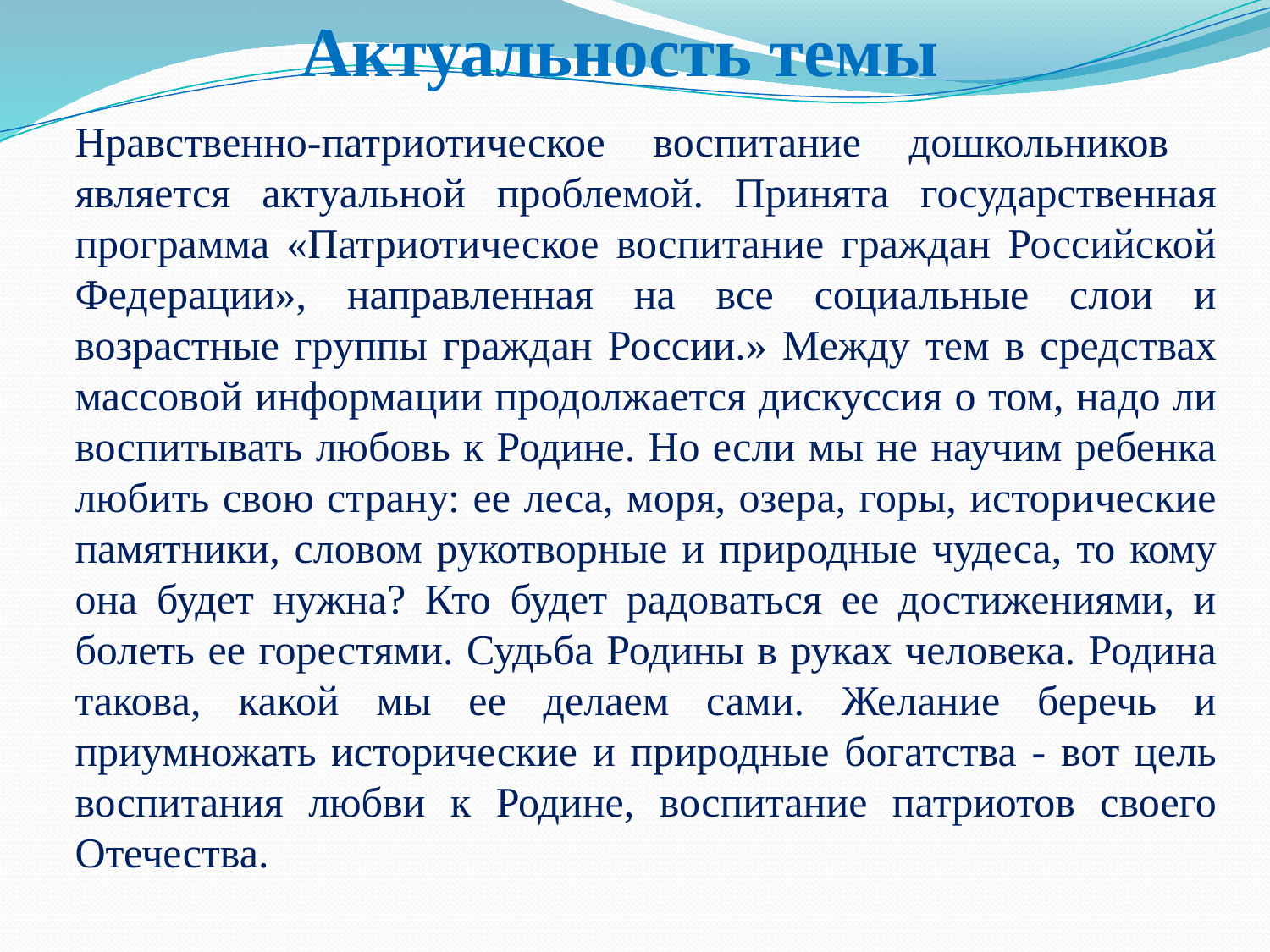

Актуальность темы
# Нравственно-патриотическое воспитание дошкольников  является актуальной проблемой. Принята государственная программа «Патриотическое воспитание граждан Российской Федерации», направленная на все социальные слои и возрастные группы граждан России.» Между тем в средствах массовой информации продолжается дискуссия о том, надо ли воспитывать любовь к Родине. Но если мы не научим ребенка любить свою страну: ее леса, моря, озера, горы, исторические памятники, словом рукотворные и природные чудеса, то кому она будет нужна? Кто будет радоваться ее достижениями, и болеть ее горестями. Судьба Родины в руках человека. Родина такова, какой мы ее делаем сами. Желание беречь и приумножать исторические и природные богатства - вот цель воспитания любви к Родине, воспитание патриотов своего Отечества.